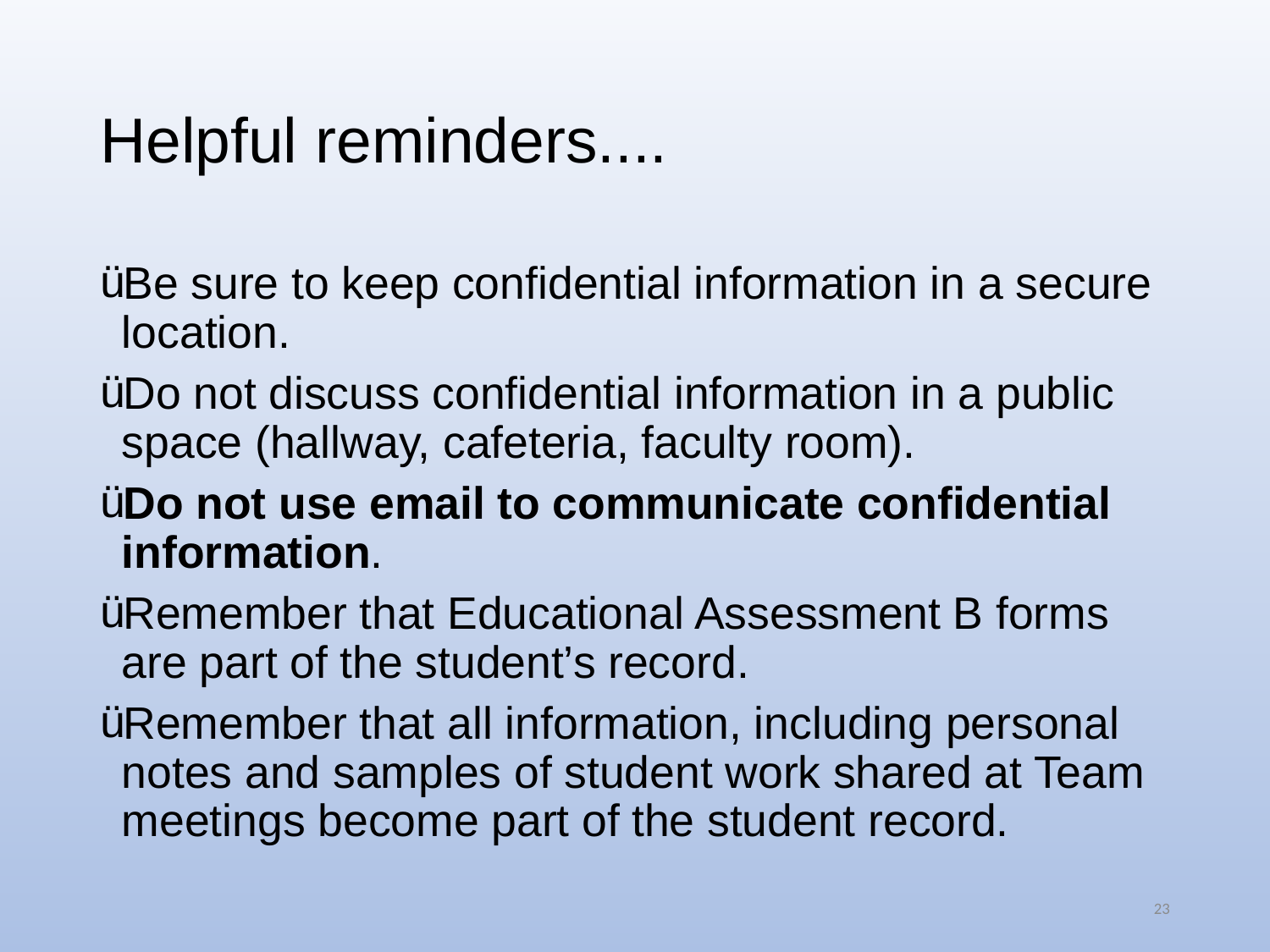

# Helpful reminders....
Be sure to keep confidential information in a secure location.
Do not discuss confidential information in a public space (hallway, cafeteria, faculty room).
Do not use email to communicate confidential information.
Remember that Educational Assessment B forms are part of the student’s record.
Remember that all information, including personal notes and samples of student work shared at Team meetings become part of the student record.
23